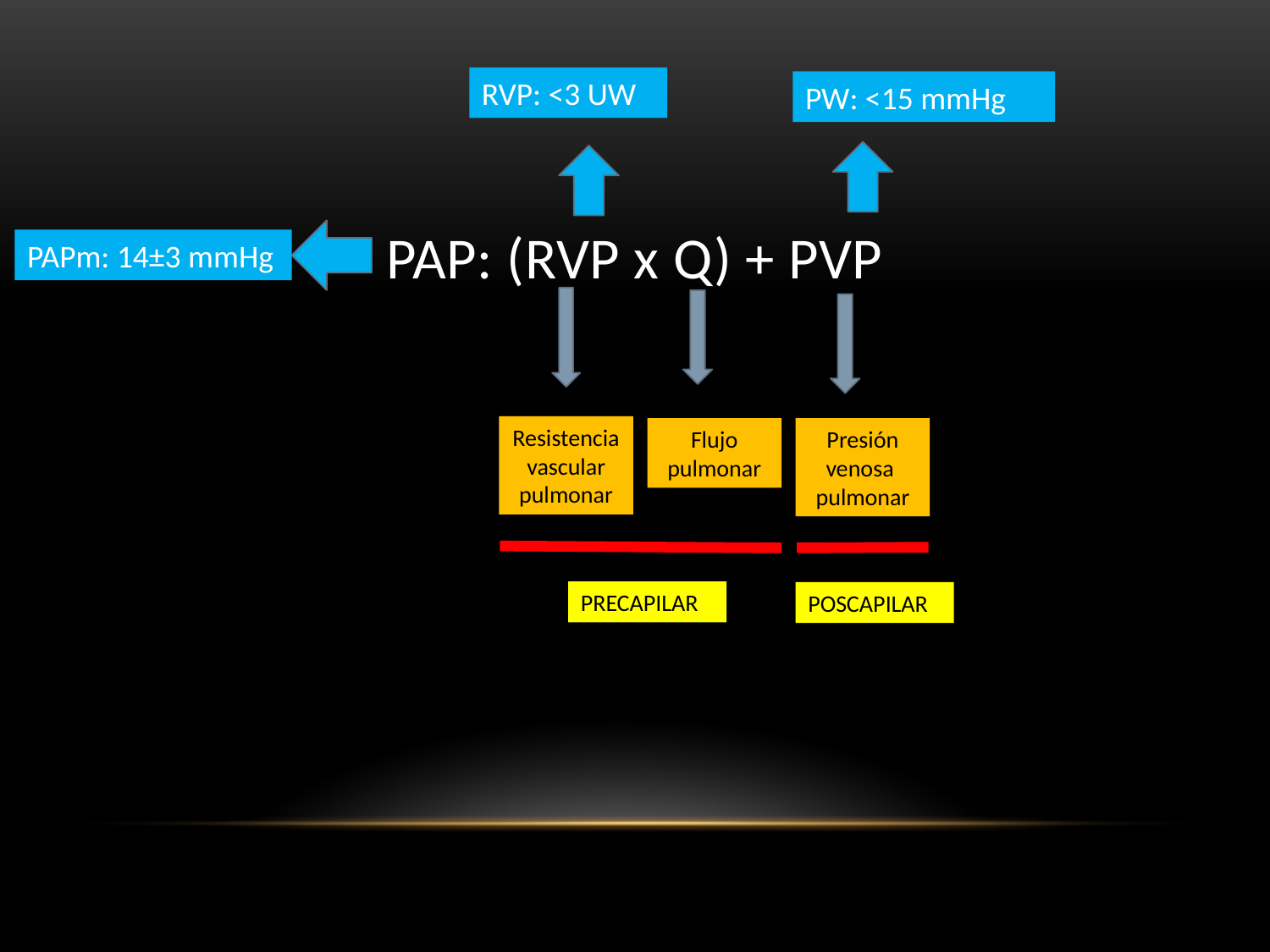

RVP: <3 UW
PW: <15 mmHg

PAP: (RVP x Q) + PVP

PAPm: 14±3 mmHg

Resistencia vascular pulmonar
Flujo
pulmonar
Presión venosa
pulmonar
PRECAPILAR
POSCAPILAR